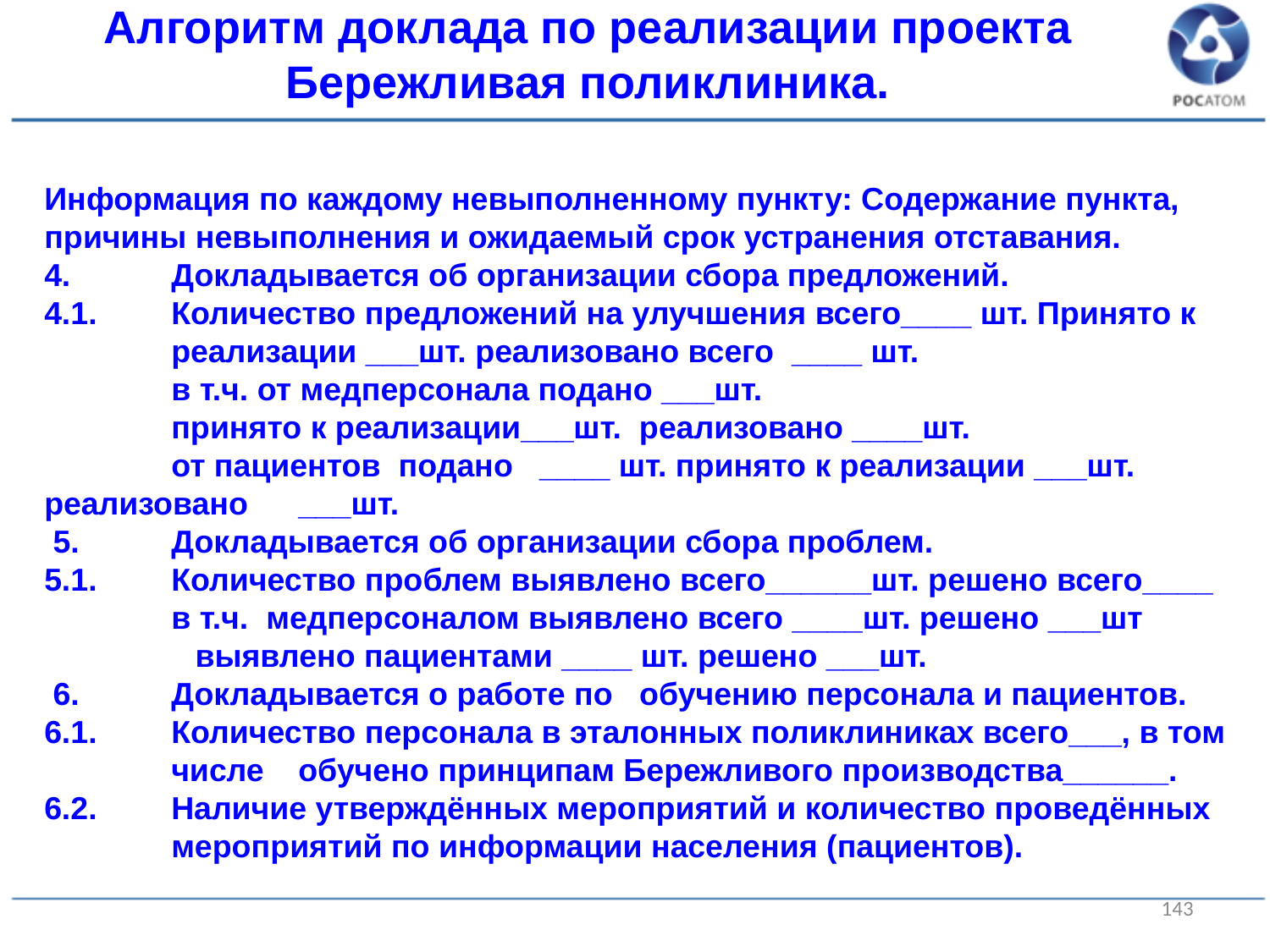

Алгоритм доклада по реализации проекта Бережливая поликлиника.
Информация по каждому невыполненному пункту: Содержание пункта, причины невыполнения и ожидаемый срок устранения отставания.
4.	Докладывается об организации сбора предложений.
4.1.	Количество предложений на улучшения всего____ шт. Принято к 	реализации ___шт. реализовано всего  ____ шт.
	в т.ч. от медперсонала подано ___шт.
	принято к реализации___шт.  реализовано ____шт.
	от пациентов  подано   ____ шт. принято к реализации ___шт. 	реализовано 	___шт.
 5.	Докладывается об организации сбора проблем.
5.1.	Количество проблем выявлено всего______шт. решено всего____
          	в т.ч.  медперсоналом выявлено всего ____шт. решено ___шт
                 выявлено пациентами ____ шт. решено ___шт.
 6.	Докладывается о работе по   обучению персонала и пациентов.
6.1.	Количество персонала в эталонных поликлиниках всего___, в том 	числе 	обучено принципам Бережливого производства______.
6.2.	Наличие утверждённых мероприятий и количество проведённых 	мероприятий по информации населения (пациентов).
143